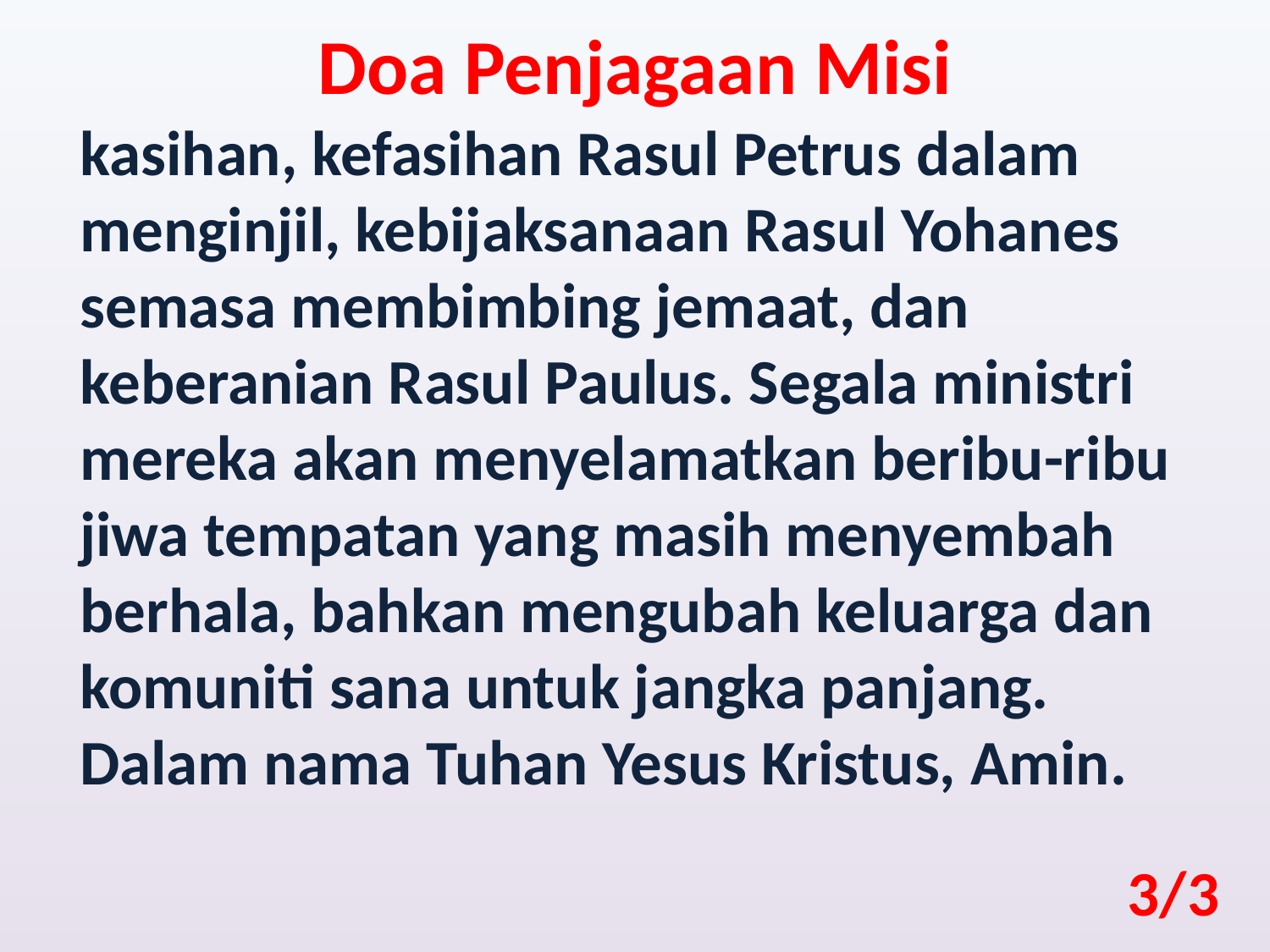

Doa Penjagaan Misi
kasihan, kefasihan Rasul Petrus dalam menginjil, kebijaksanaan Rasul Yohanes semasa membimbing jemaat, dan keberanian Rasul Paulus. Segala ministri mereka akan menyelamatkan beribu-ribu jiwa tempatan yang masih menyembah berhala, bahkan mengubah keluarga dan komuniti sana untuk jangka panjang. Dalam nama Tuhan Yesus Kristus, Amin.
3/3